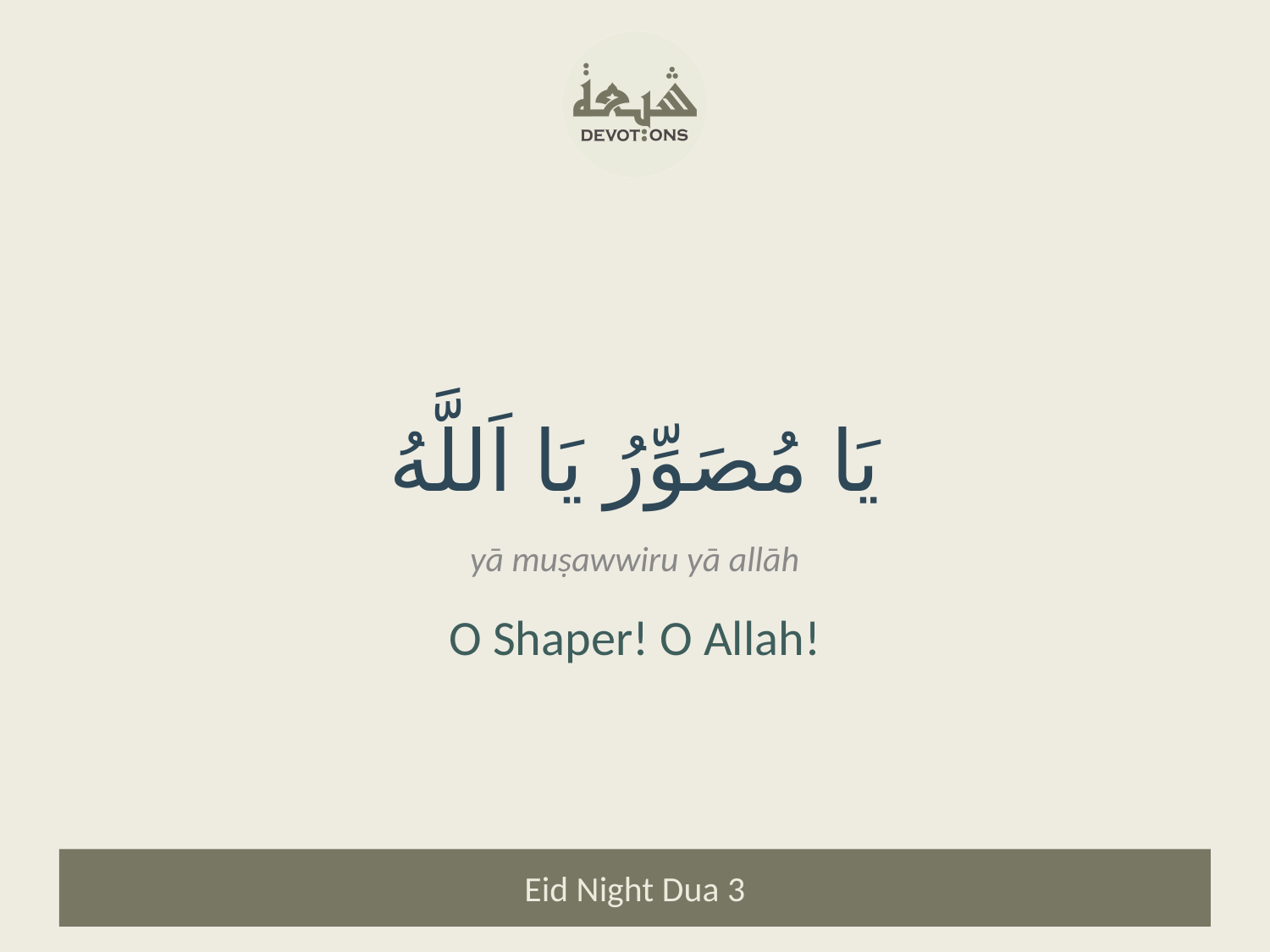

يَا مُصَوِّرُ يَا اَللَّهُ
yā muṣawwiru yā allāh
O Shaper! O Allah!
Eid Night Dua 3